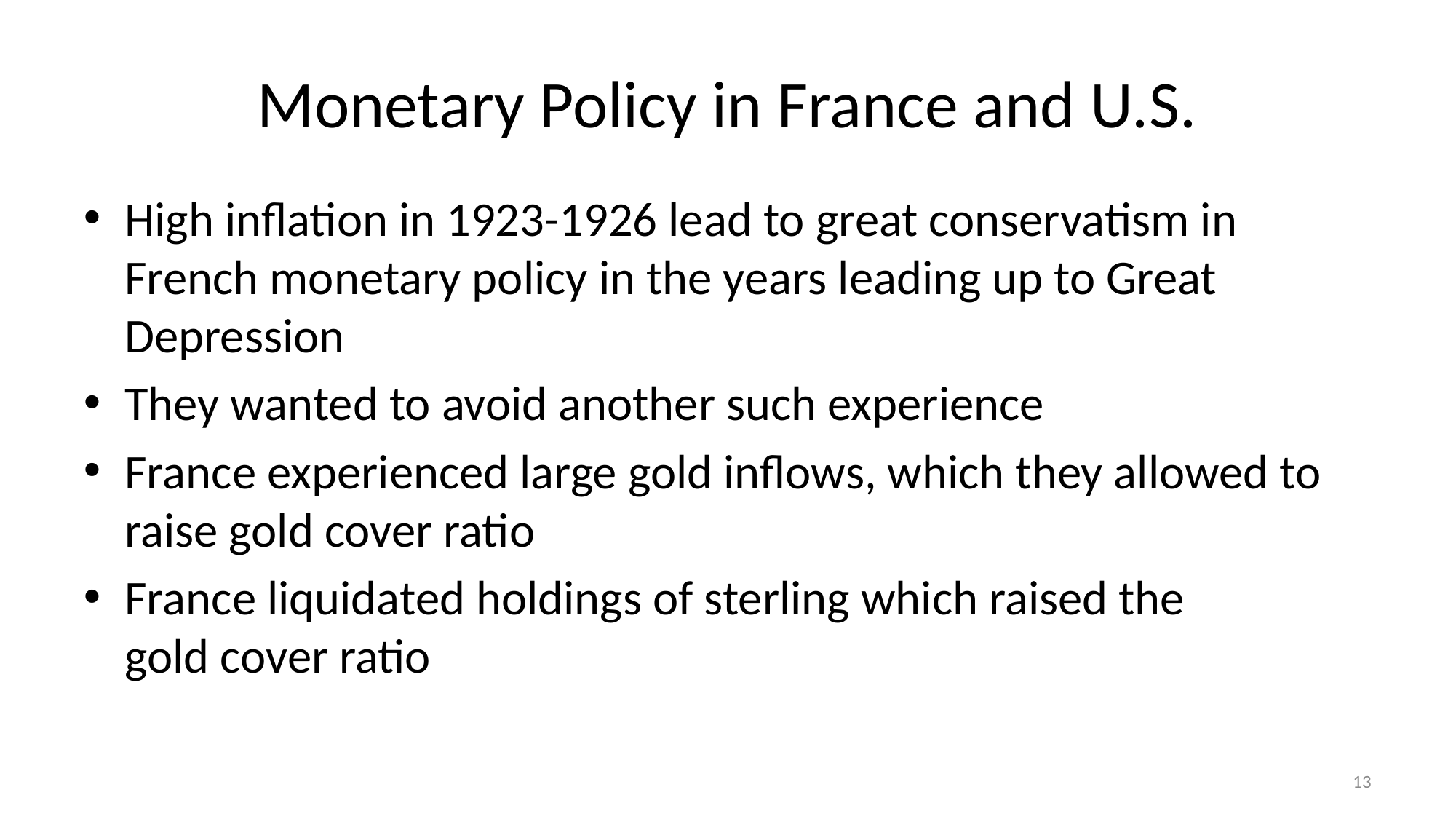

# Monetary Policy in France and U.S.
High inflation in 1923-1926 lead to great conservatism in French monetary policy in the years leading up to Great Depression
They wanted to avoid another such experience
France experienced large gold inflows, which they allowed to raise gold cover ratio
France liquidated holdings of sterling which raised the
gold cover ratio
13